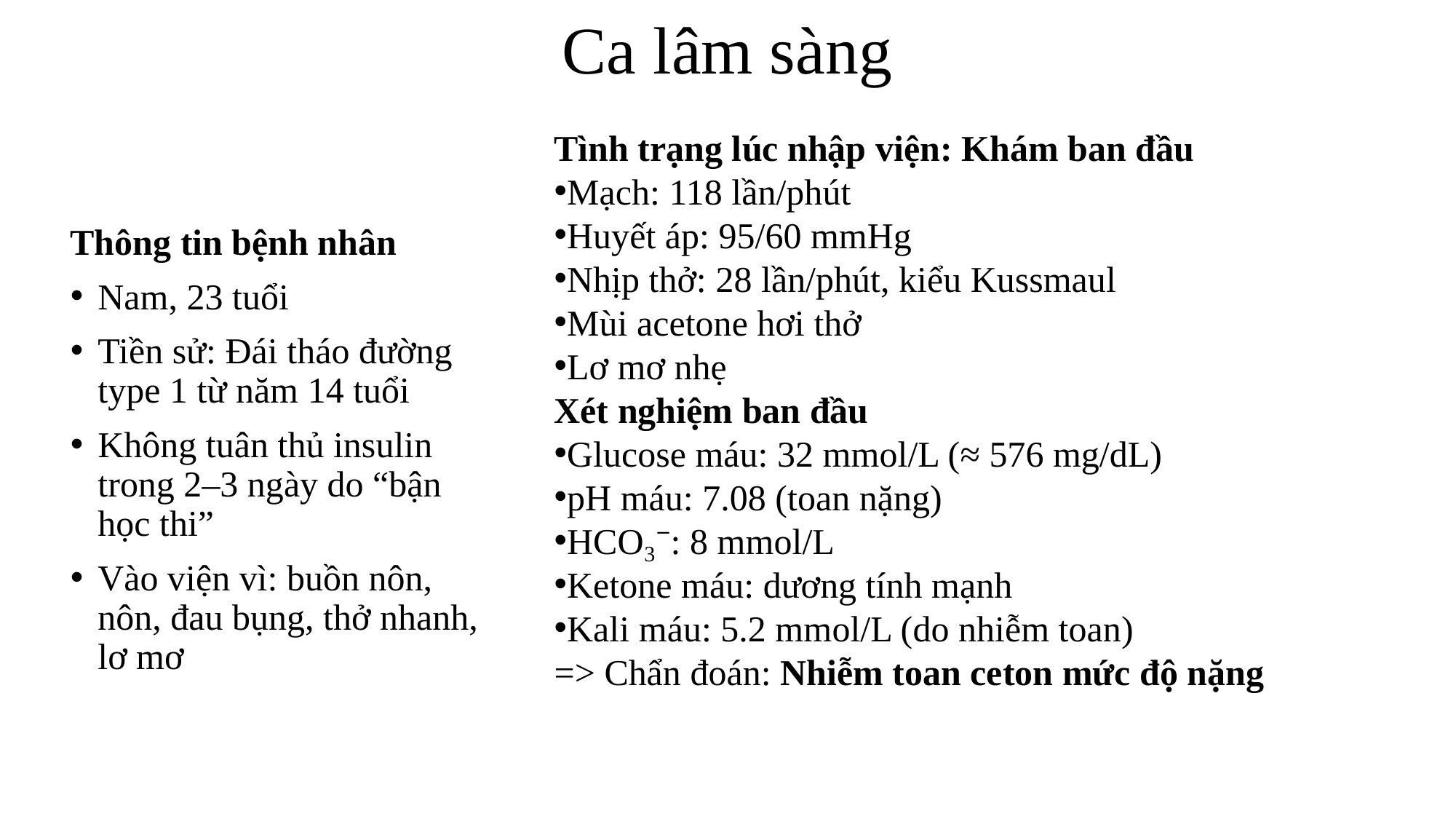

# Ca lâm sàng
Tình trạng lúc nhập viện: Khám ban đầu
Mạch: 118 lần/phút
Huyết áp: 95/60 mmHg
Nhịp thở: 28 lần/phút, kiểu Kussmaul
Mùi acetone hơi thở
Lơ mơ nhẹ
Xét nghiệm ban đầu
Glucose máu: 32 mmol/L (≈ 576 mg/dL)
pH máu: 7.08 (toan nặng)
HCO₃⁻: 8 mmol/L
Ketone máu: dương tính mạnh
Kali máu: 5.2 mmol/L (do nhiễm toan)
=> Chẩn đoán: Nhiễm toan ceton mức độ nặng
Thông tin bệnh nhân
Nam, 23 tuổi
Tiền sử: Đái tháo đường type 1 từ năm 14 tuổi
Không tuân thủ insulin trong 2–3 ngày do “bận học thi”
Vào viện vì: buồn nôn, nôn, đau bụng, thở nhanh, lơ mơ